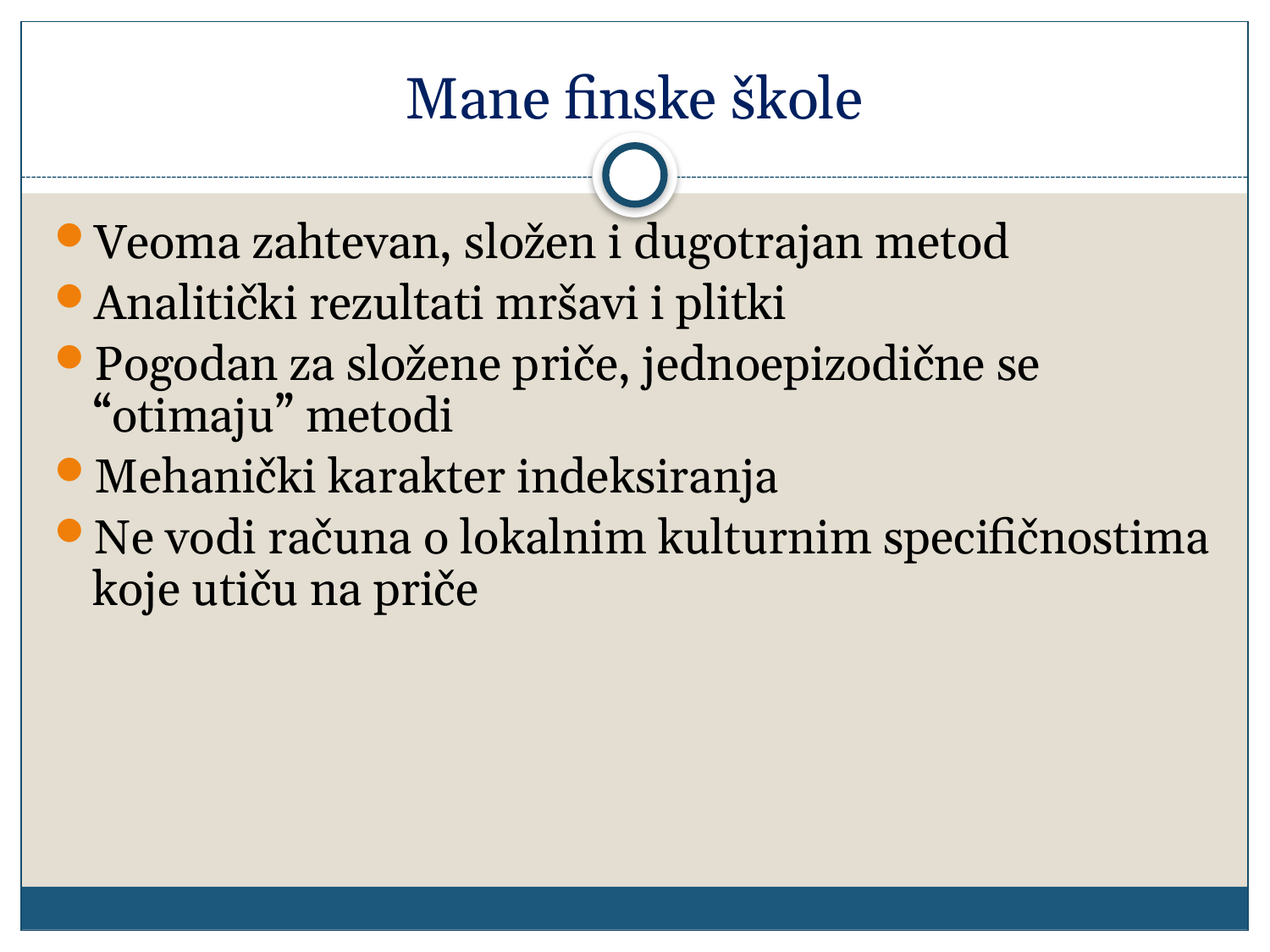

# Mane finske škole
Veoma zahtevan, složen i dugotrajan metod
Analitički rezultati mršavi i plitki
Pogodan za složene priče, jednoepizodične se “otimaju” metodi
Mehanički karakter indeksiranja
Ne vodi računa o lokalnim kulturnim specifičnostima koje utiču na priče